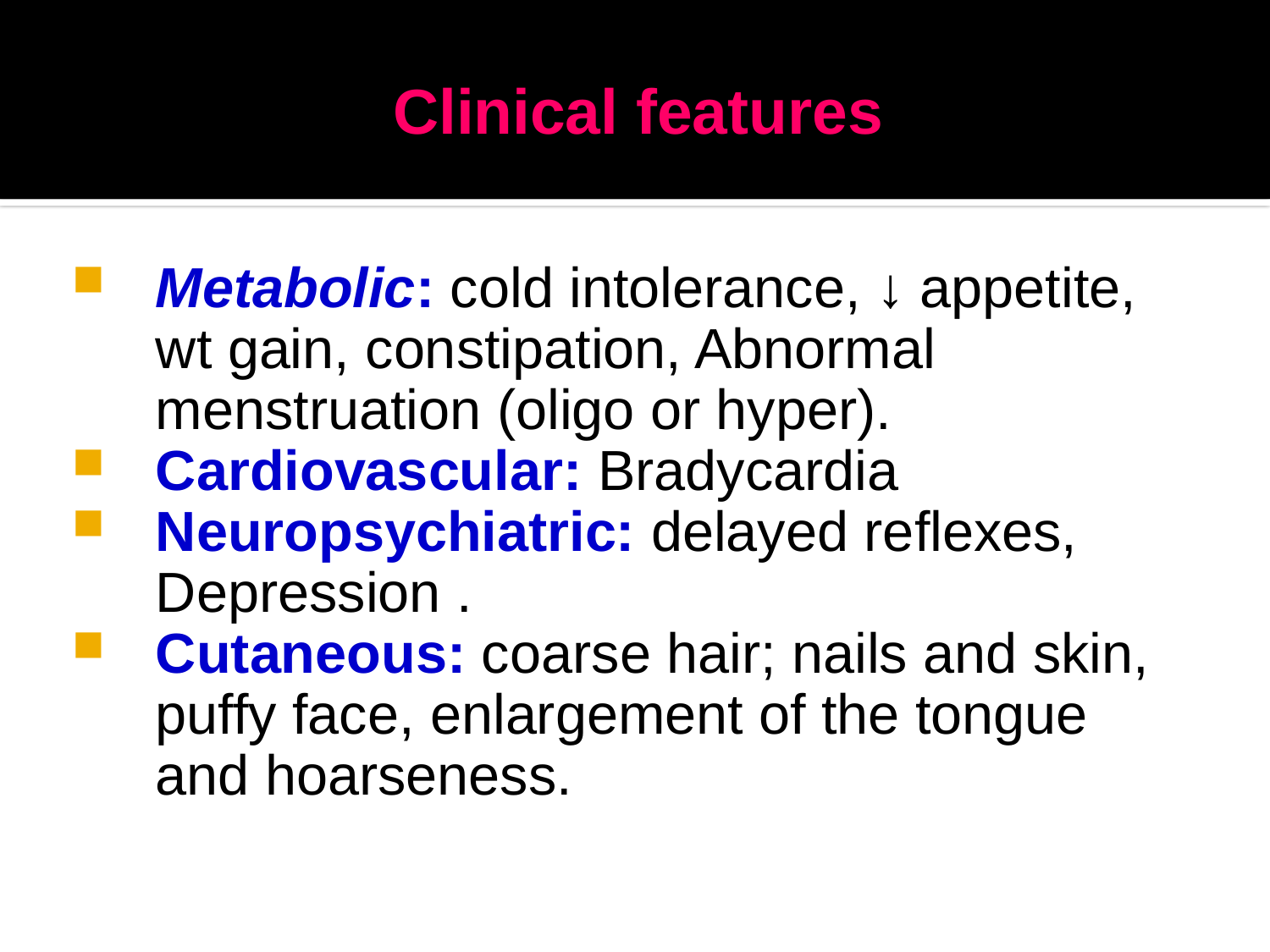

# Clinical features
Metabolic: cold intolerance, ↓ appetite, wt gain, constipation, Abnormal menstruation (oligo or hyper).
Cardiovascular: Bradycardia
Neuropsychiatric: delayed reflexes, Depression .
Cutaneous: coarse hair; nails and skin, puffy face, enlargement of the tongue and hoarseness.